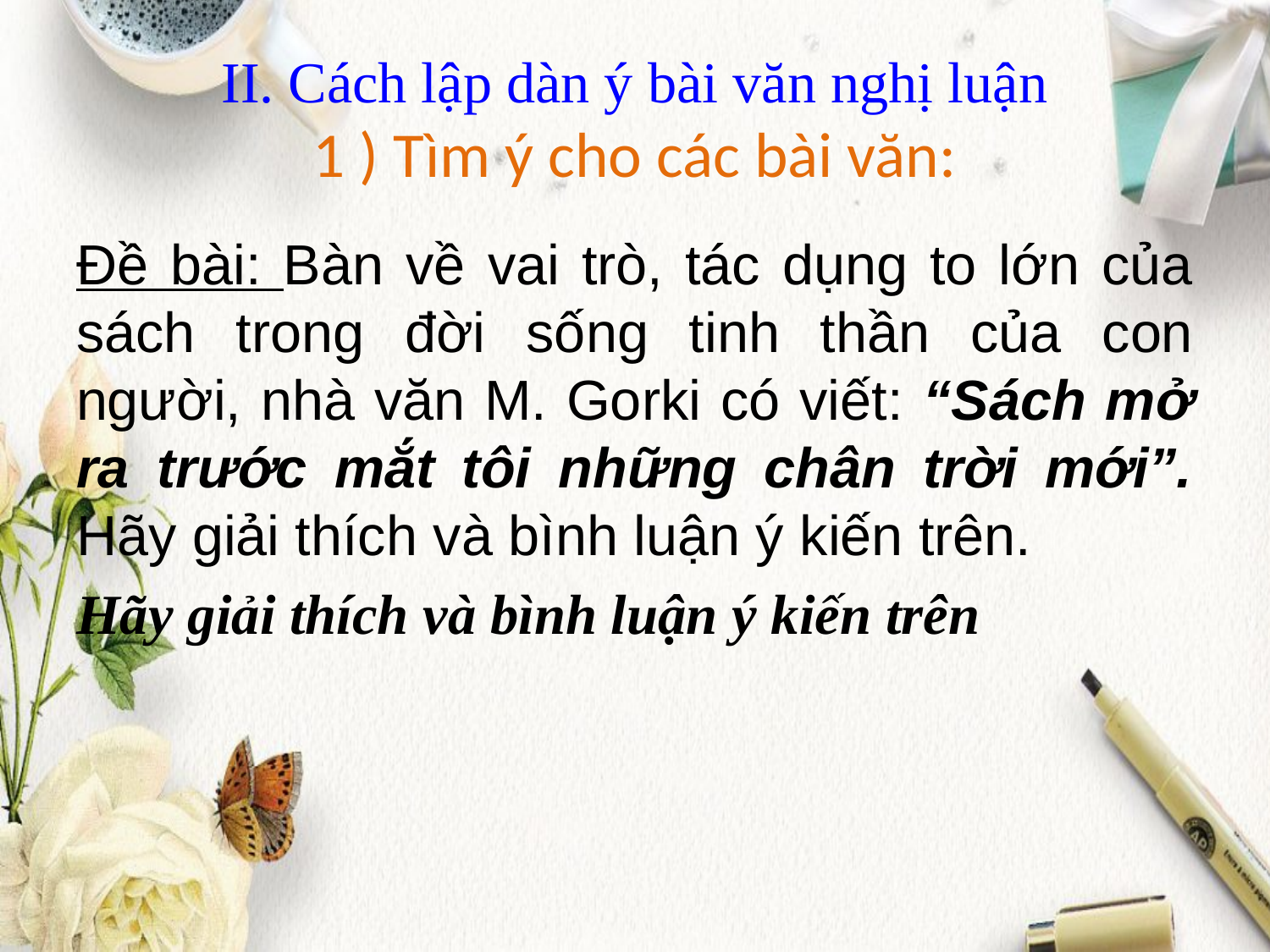

# II. Cách lập dàn ý bài văn nghị luận 1 ) Tìm ý cho các bài văn:
Đề bài: Bàn về vai trò, tác dụng to lớn của sách trong đời sống tinh thần của con người, nhà văn M. Gorki có viết: “Sách mở ra trước mắt tôi những chân trời mới”.
Hãy giải thích và bình luận ý kiến trên.
Hãy giải thích và bình luận ý kiến trên